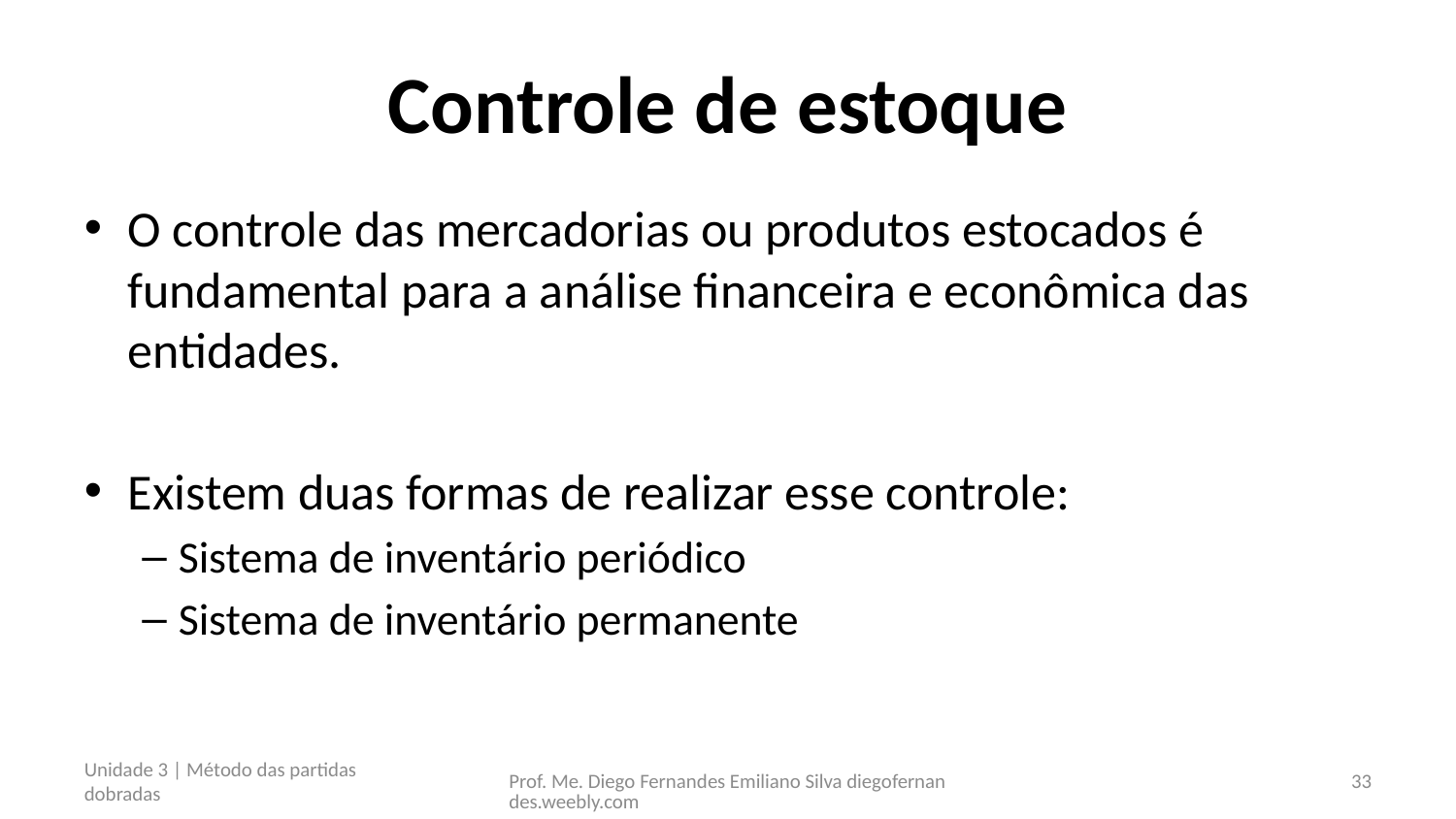

# Controle de estoque
O controle das mercadorias ou produtos estocados é fundamental para a análise financeira e econômica das entidades.

Existem duas formas de realizar esse controle:
Sistema de inventário periódico
Sistema de inventário permanente
Unidade 3 | Método das partidas dobradas
Prof. Me. Diego Fernandes Emiliano Silva diegofernandes.weebly.com
33